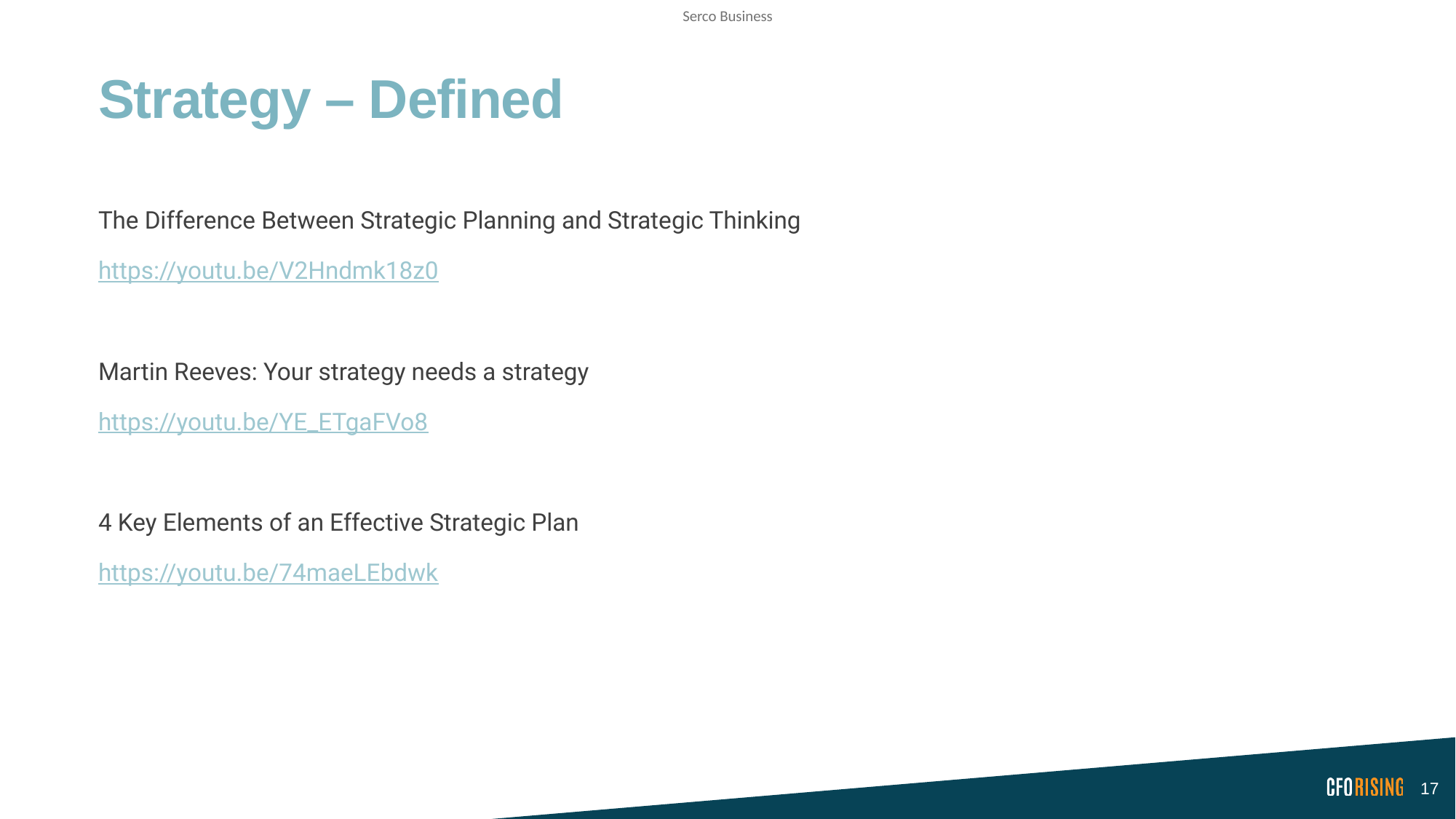

# Strategy – Defined
The Difference Between Strategic Planning and Strategic Thinking
https://youtu.be/V2Hndmk18z0

Martin Reeves: Your strategy needs a strategy
https://youtu.be/YE_ETgaFVo8

4 Key Elements of an Effective Strategic Plan
https://youtu.be/74maeLEbdwk

17